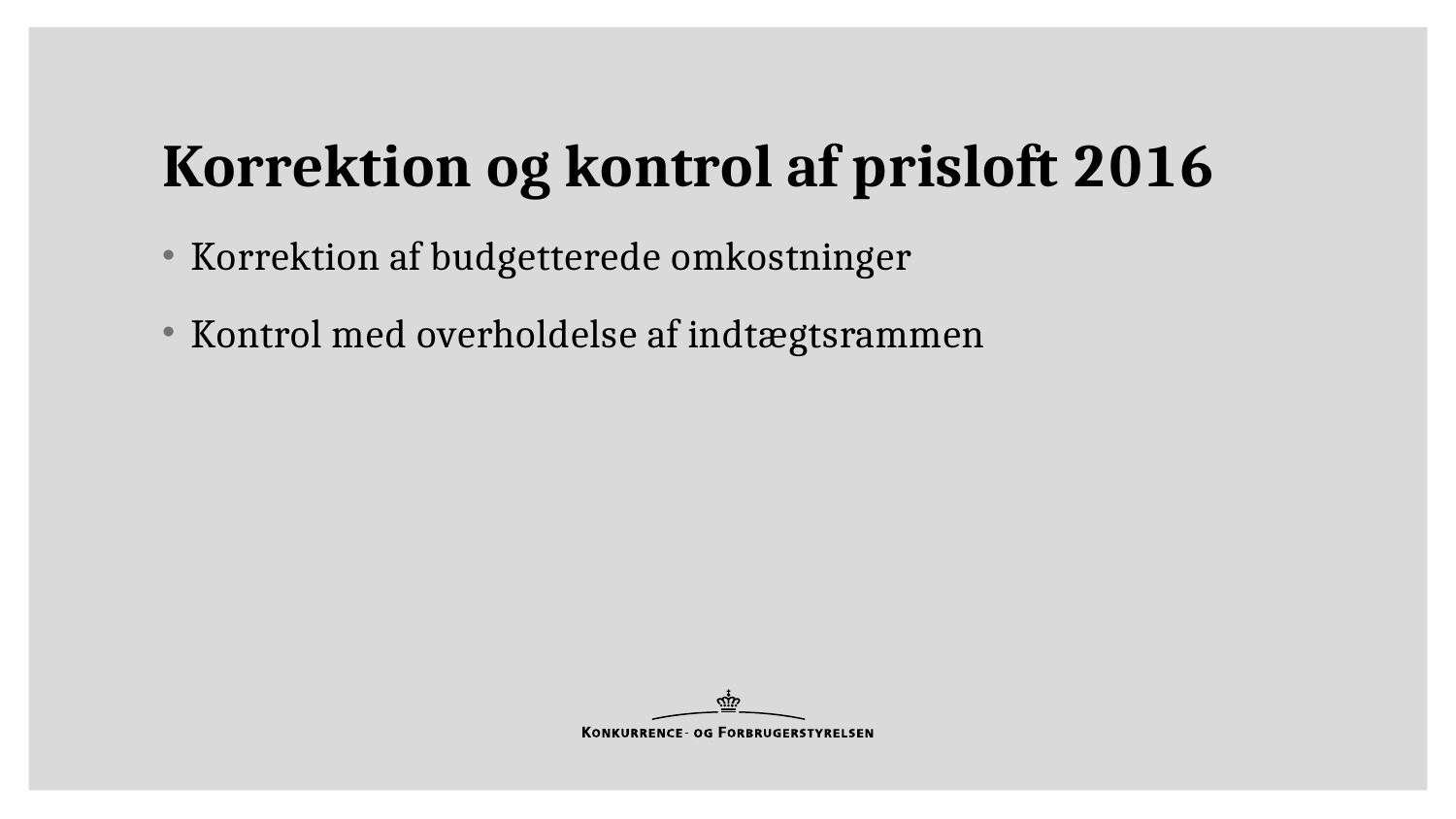

# Korrektion og kontrol af prisloft 2016
Korrektion af budgetterede omkostninger
Kontrol med overholdelse af indtægtsrammen